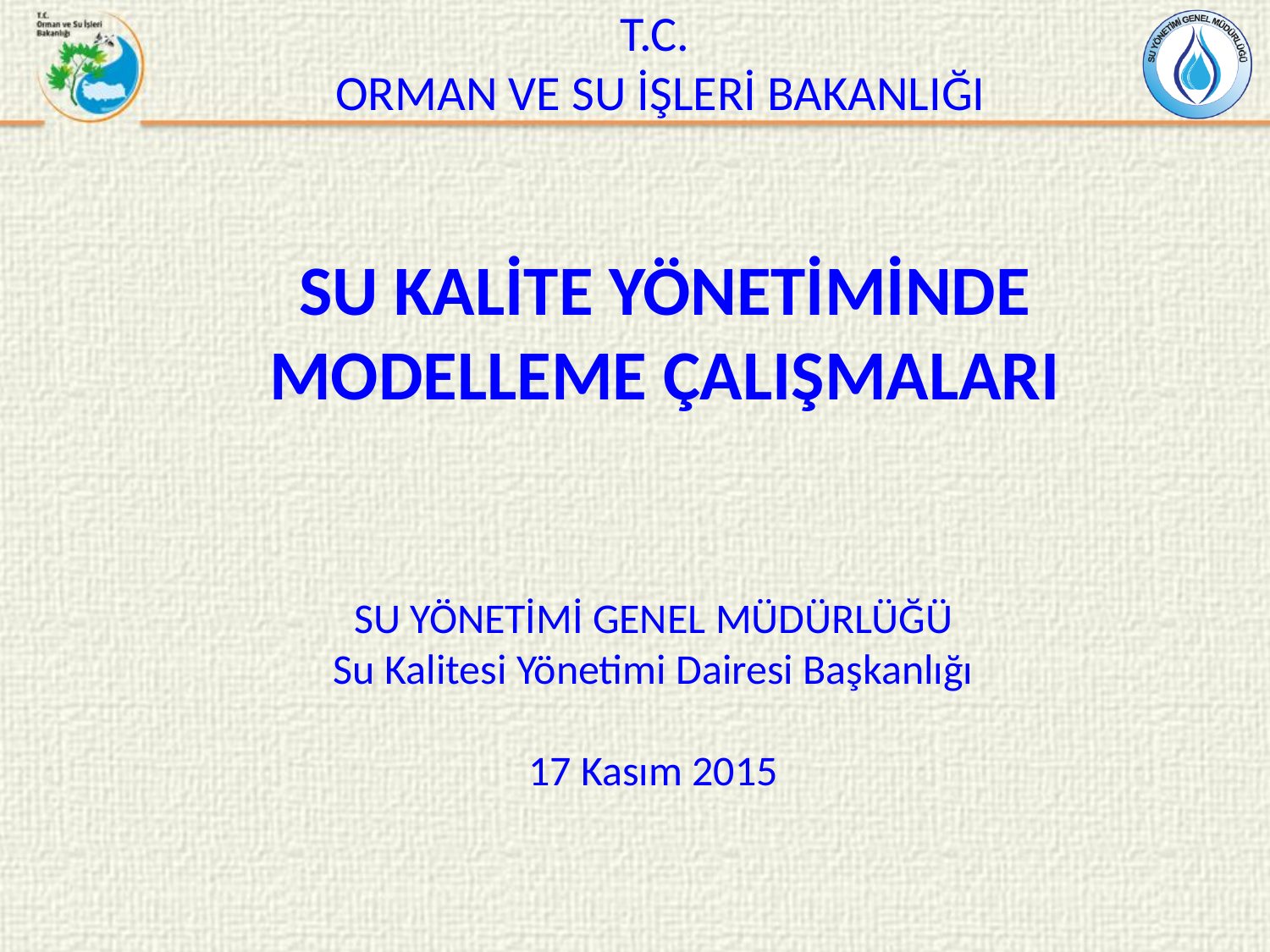

T.C.
 ORMAN VE SU İŞLERİ BAKANLIĞI

SU KALİTE YÖNETİMİNDE MODELLEME ÇALIŞMALARI

SU YÖNETİMİ GENEL MÜDÜRLÜĞÜ
Su Kalitesi Yönetimi Dairesi Başkanlığı

17 Kasım 2015